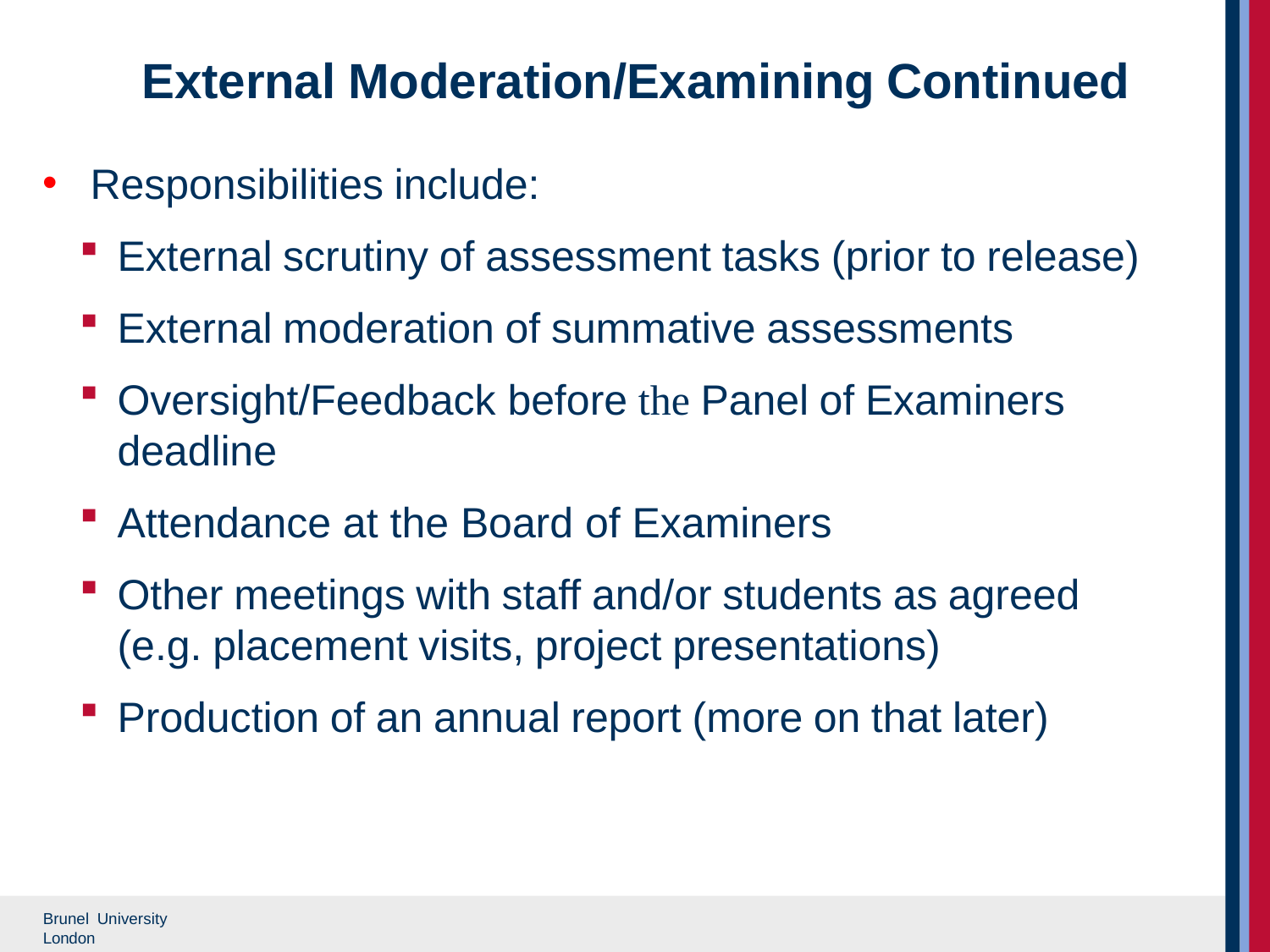

# External Moderation/Examining Continued
Responsibilities include:
External scrutiny of assessment tasks (prior to release)
External moderation of summative assessments
Oversight/Feedback before the Panel of Examiners deadline
Attendance at the Board of Examiners
Other meetings with staff and/or students as agreed (e.g. placement visits, project presentations)
Production of an annual report (more on that later)
Brunel  University  London